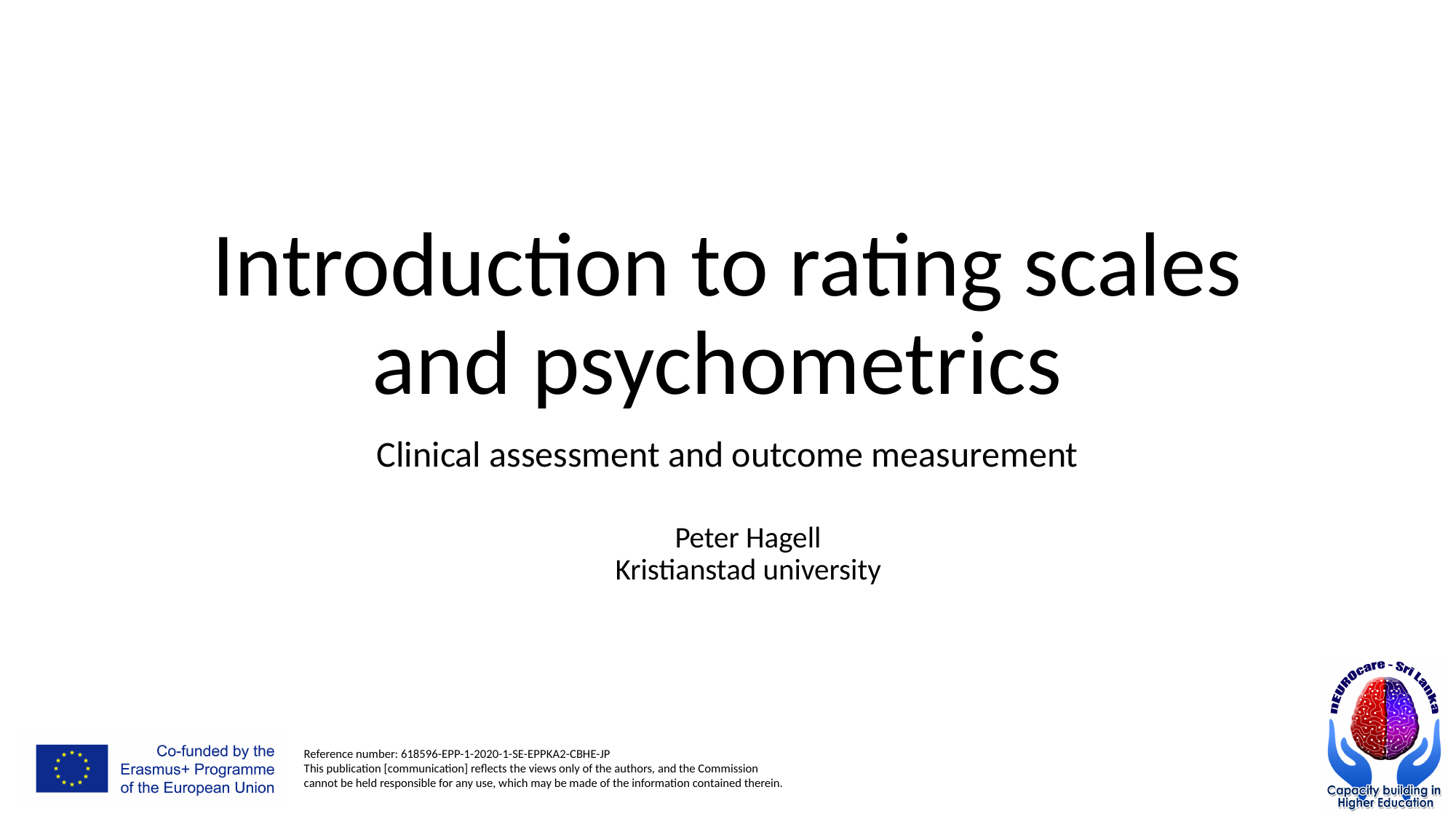

# Introduction to rating scales and psychometrics
Clinical assessment and outcome measurement
Peter Hagell
Kristianstad university